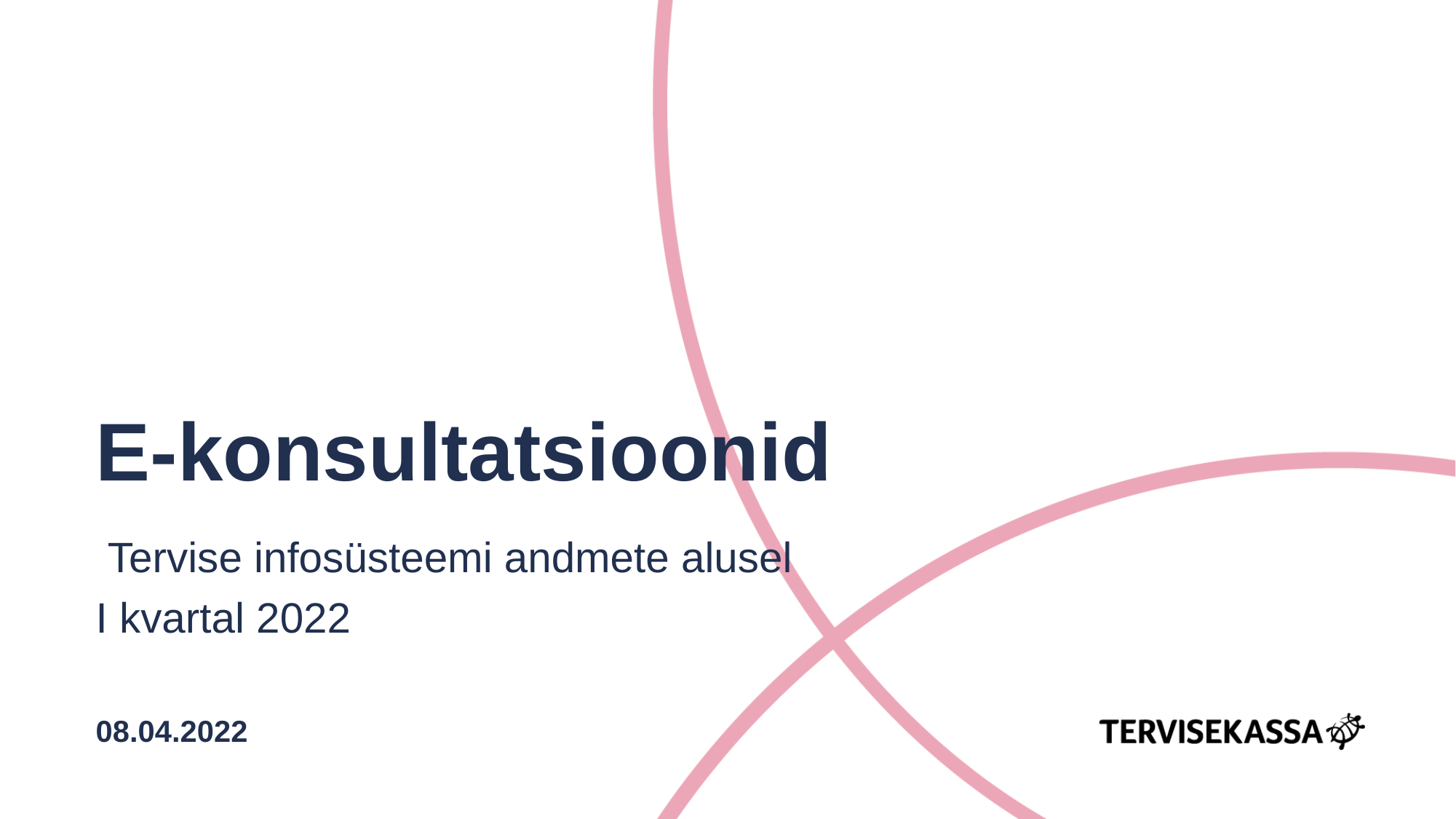

E-konsultatsioonid
 Tervise infosüsteemi andmete alusel
I kvartal 2022
08.04.2022